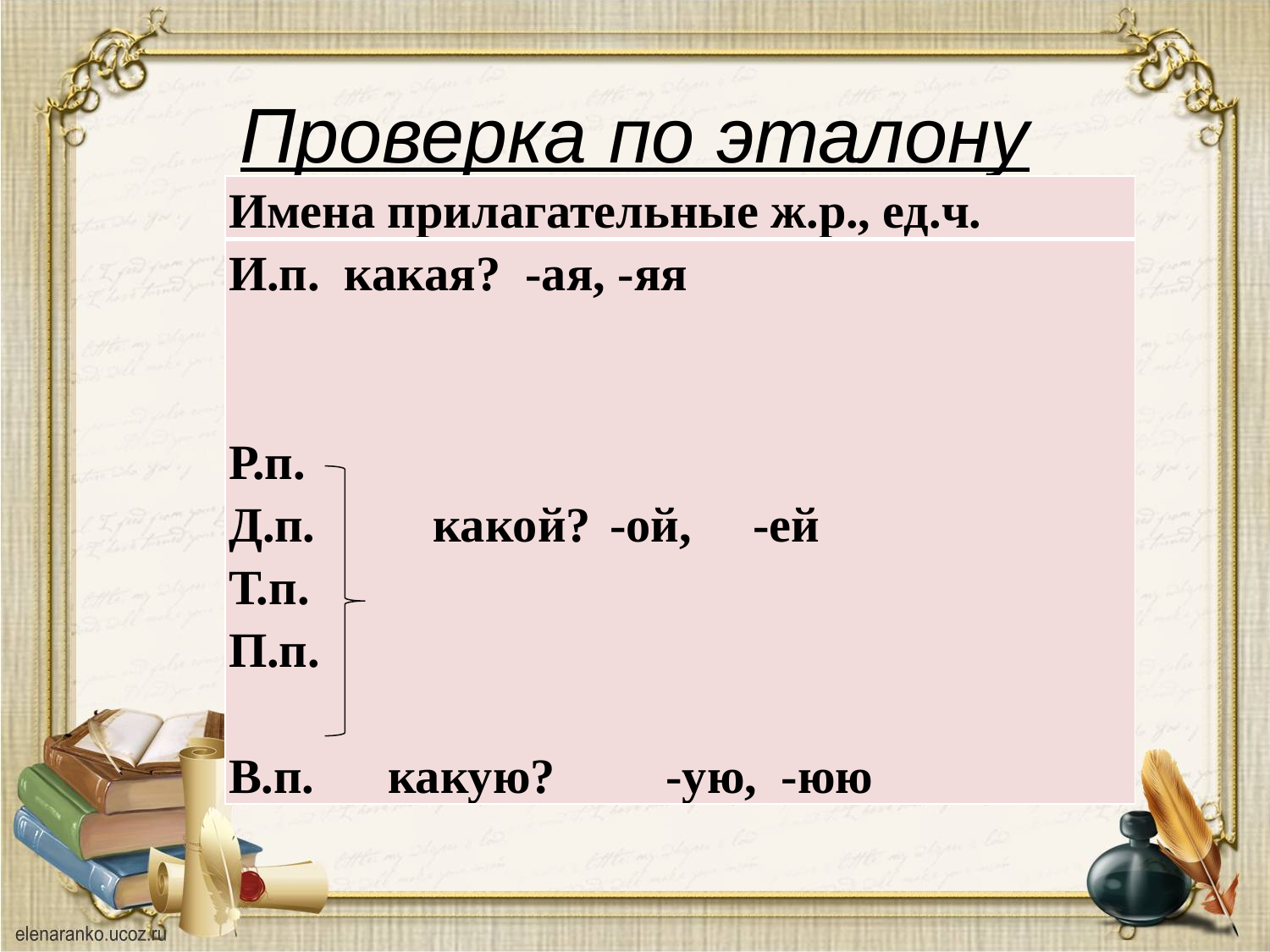

# Проверка по эталону
| Имена прилагательные ж.р., ед.ч. |
| --- |
| И.п. какая? -ая, -яя   Р.п. Д.п. какой? -ой, -ей Т.п. П.п.   В.п. какую? -ую, -юю |